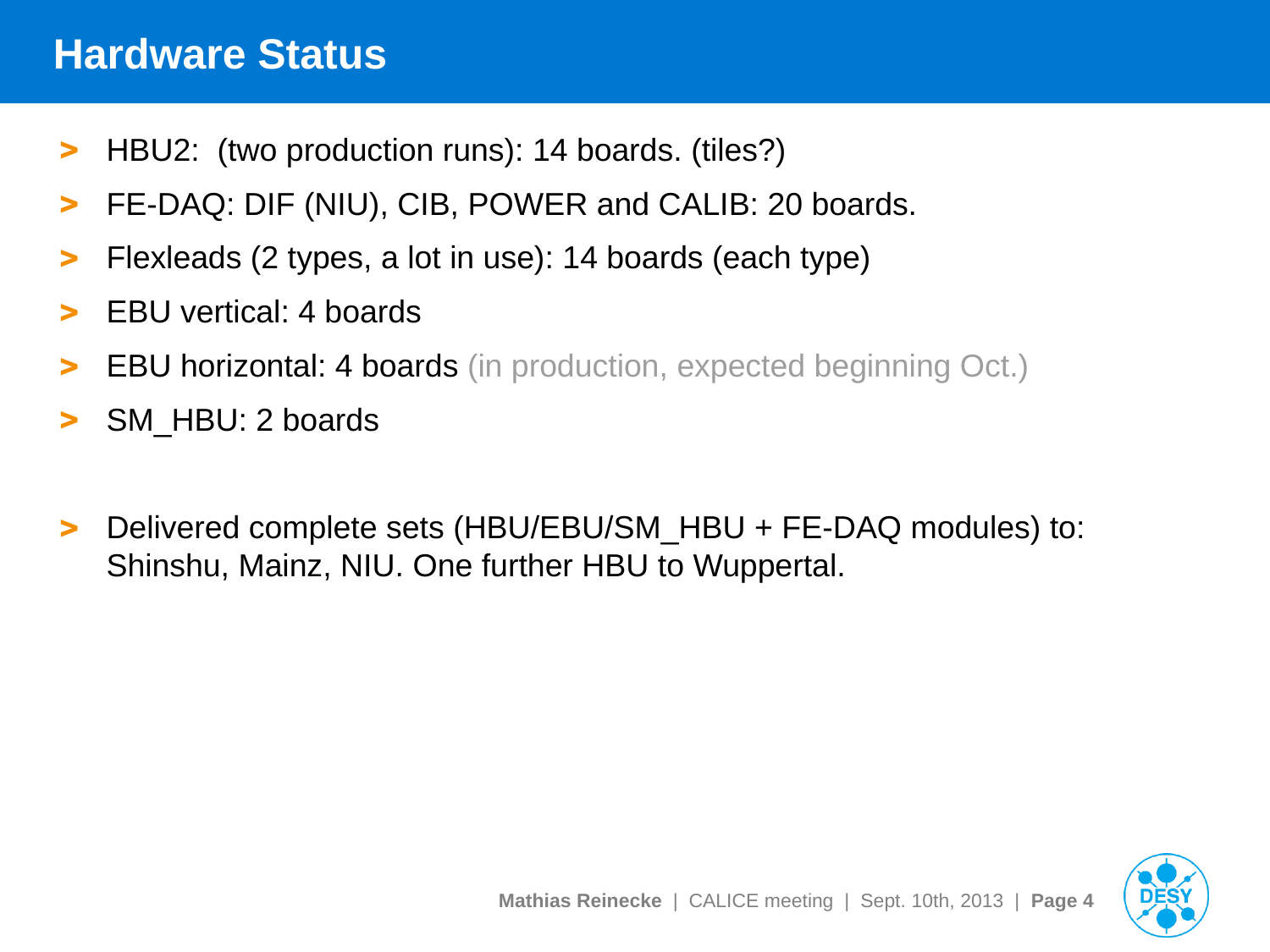

# Hardware Status
HBU2:  (two production runs): 14 boards. (tiles?)
FE-DAQ: DIF (NIU), CIB, POWER and CALIB: 20 boards.
Flexleads (2 types, a lot in use): 14 boards (each type)
EBU vertical: 4 boards
EBU horizontal: 4 boards (in production, expected beginning Oct.)
SM_HBU: 2 boards

Delivered complete sets (HBU/EBU/SM_HBU + FE-DAQ modules) to: 	Shinshu, Mainz, NIU. One further HBU to Wuppertal.